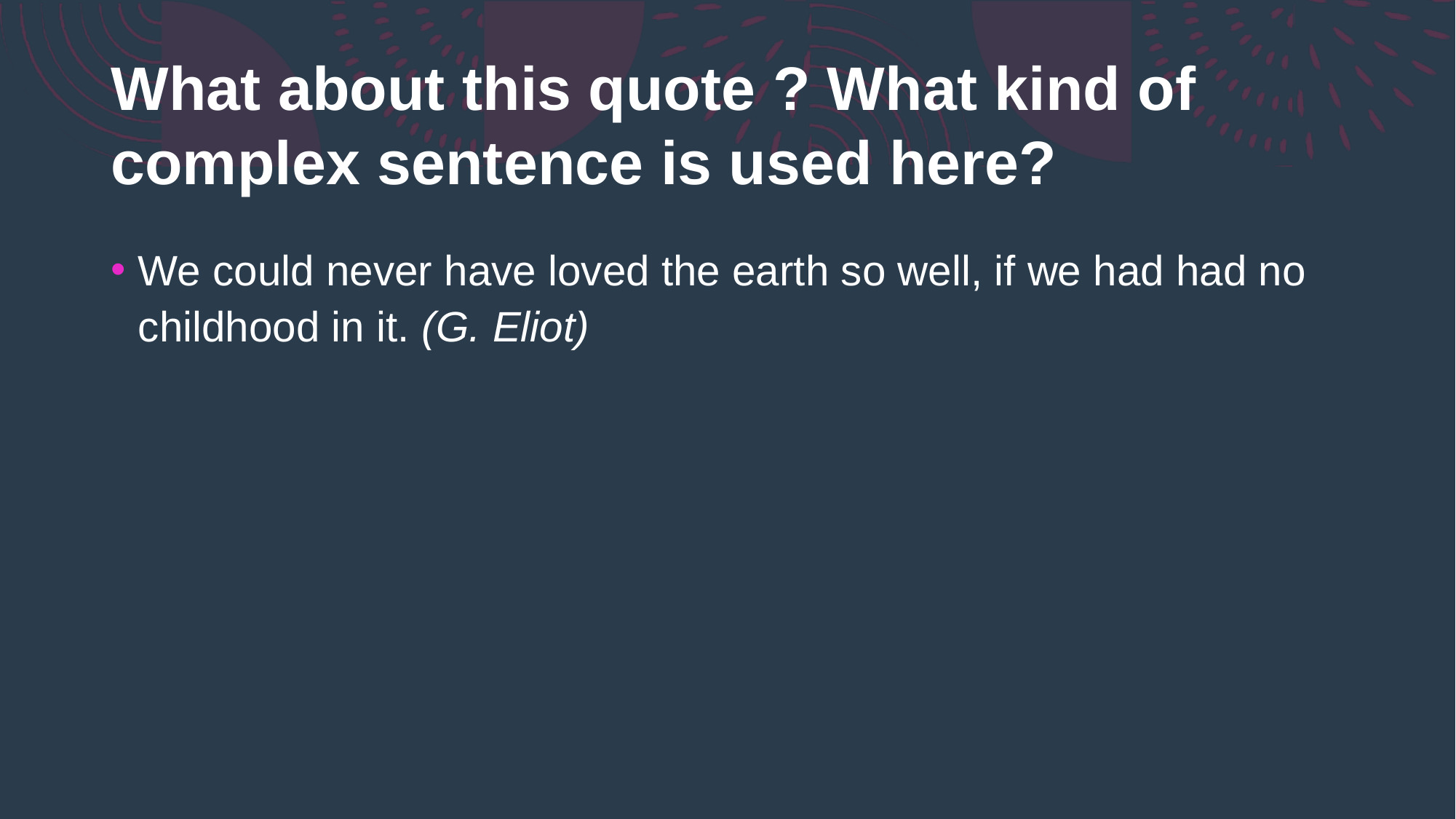

# What about this quote ? What kind of complex sentence is used here?
We could never have loved the earth so well, if we had had no childhood in it. (G. Eliot)